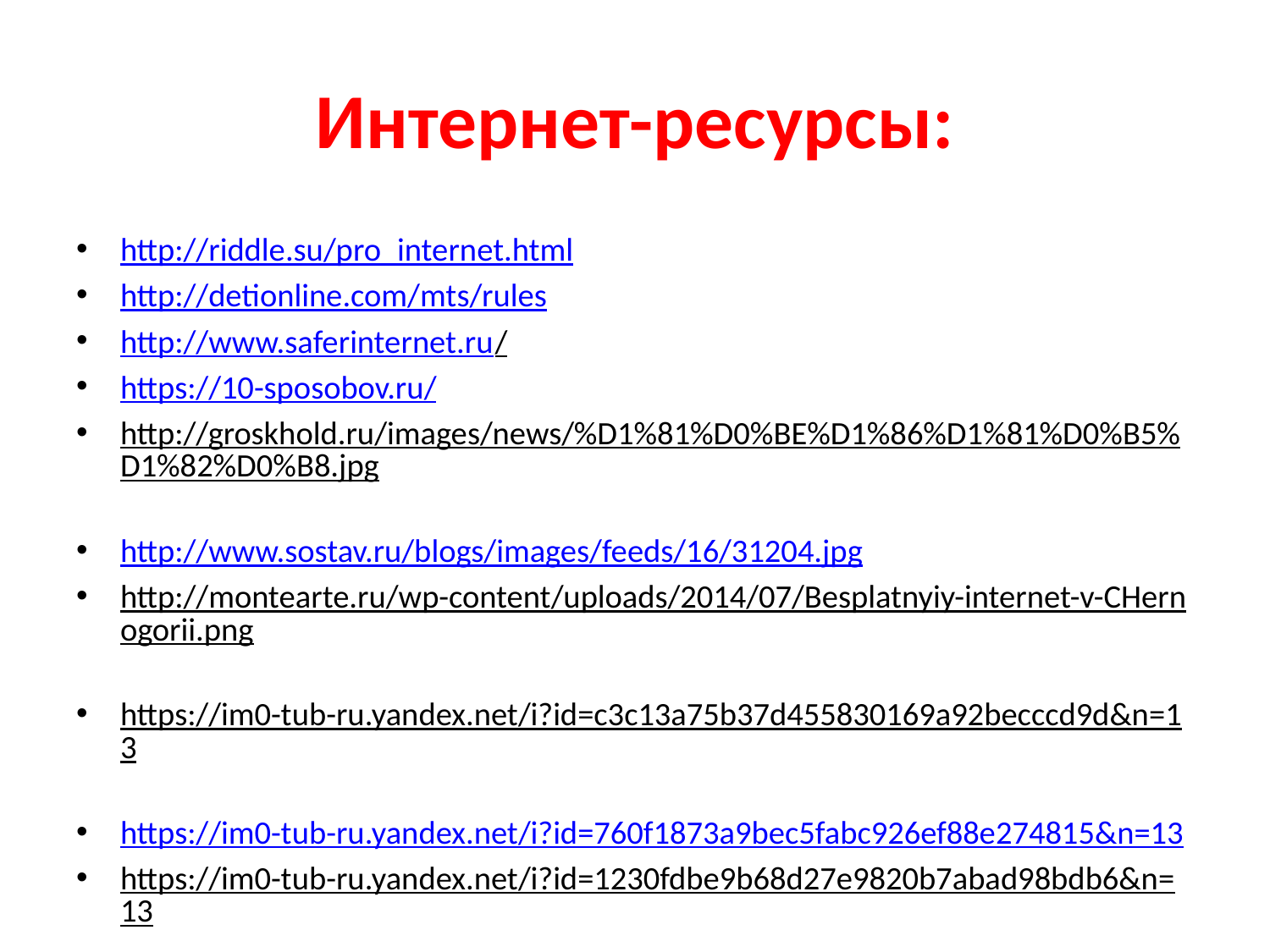

# Интернет-ресурсы:
http://riddle.su/pro_internet.html
http://detionline.com/mts/rules
http://www.saferinternet.ru/
https://10-sposobov.ru/
http://groskhold.ru/images/news/%D1%81%D0%BE%D1%86%D1%81%D0%B5%D1%82%D0%B8.jpg
http://www.sostav.ru/blogs/images/feeds/16/31204.jpg
http://montearte.ru/wp-content/uploads/2014/07/Besplatnyiy-internet-v-CHernogorii.png
https://im0-tub-ru.yandex.net/i?id=c3c13a75b37d455830169a92becccd9d&n=13
https://im0-tub-ru.yandex.net/i?id=760f1873a9bec5fabc926ef88e274815&n=13
https://im0-tub-ru.yandex.net/i?id=1230fdbe9b68d27e9820b7abad98bdb6&n=13